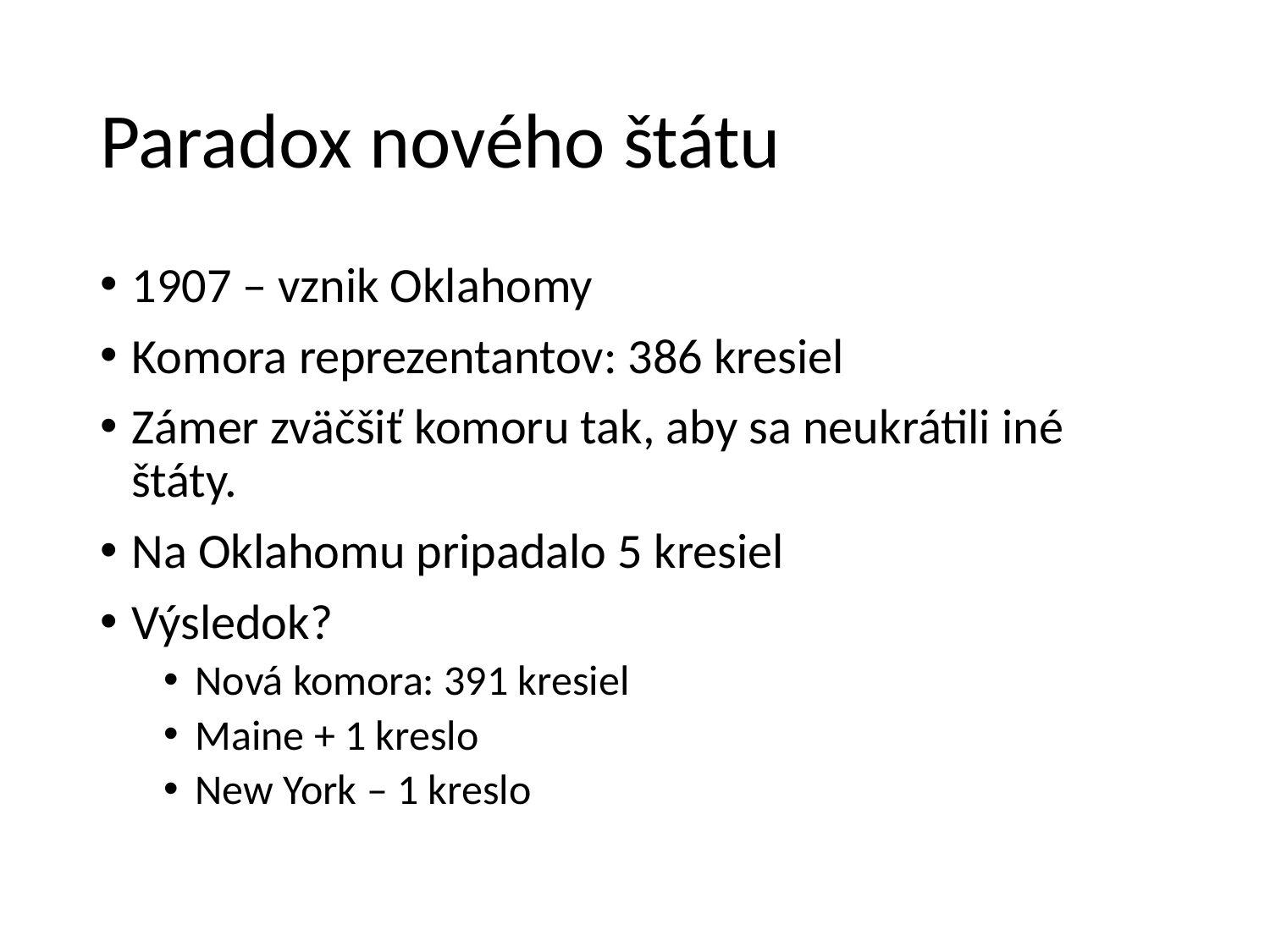

# Paradox nového štátu
1907 – vznik Oklahomy
Komora reprezentantov: 386 kresiel
Zámer zväčšiť komoru tak, aby sa neukrátili iné štáty.
Na Oklahomu pripadalo 5 kresiel
Výsledok?
Nová komora: 391 kresiel
Maine + 1 kreslo
New York – 1 kreslo